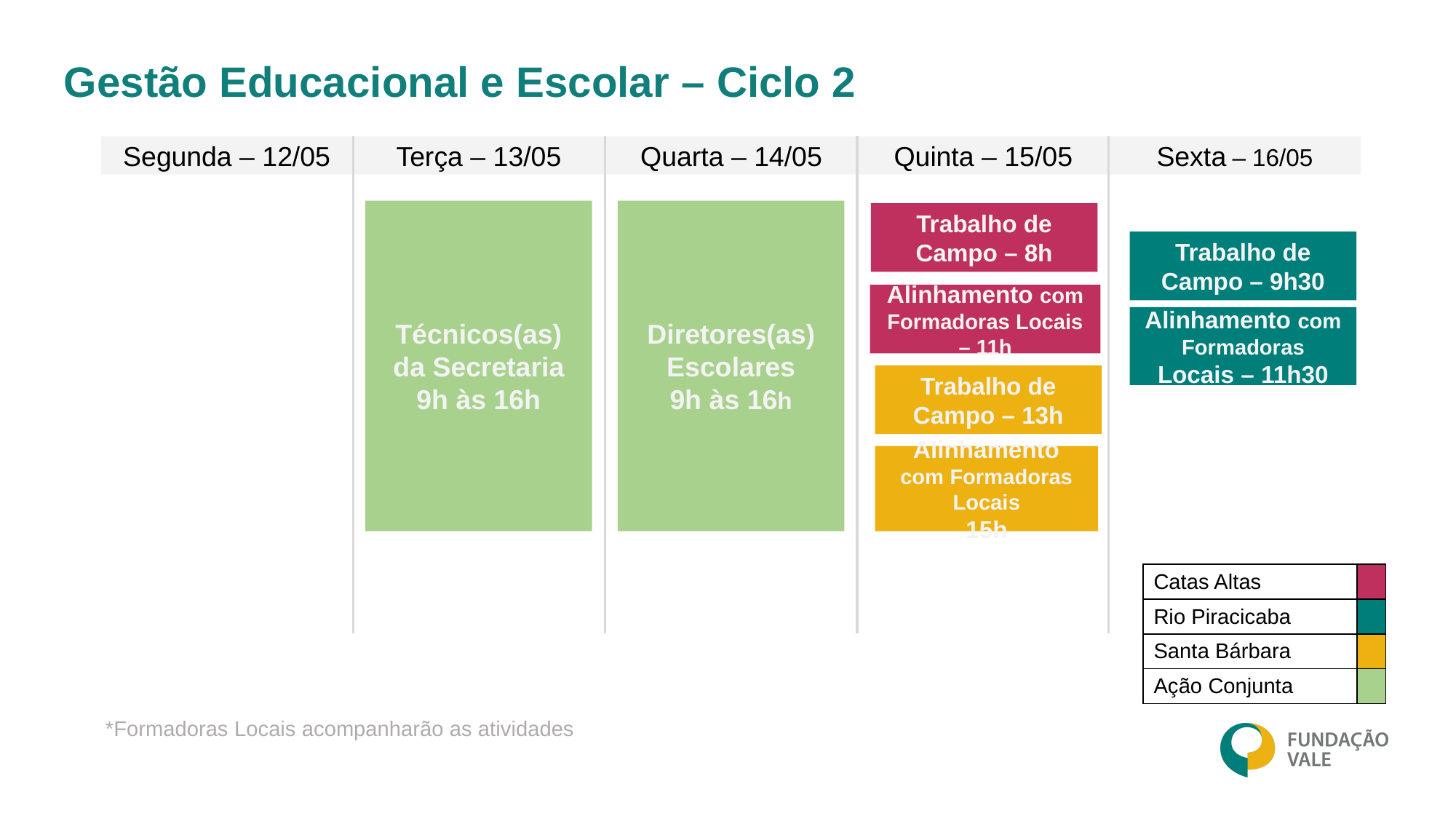

Gestão Educacional e Escolar – Ciclo 2
Segunda – 12/05
Terça – 13/05
Quarta – 14/05
Quinta – 15/05
Sexta – 16/05
Diretores(as) Escolares
9h às 16h
Técnicos(as) da Secretaria
9h às 16h
Trabalho de Campo – 8h
Trabalho de Campo – 9h30
Alinhamento com Formadoras Locais – 11h
Alinhamento com Formadoras Locais – 11h30
Trabalho de Campo – 13h
Alinhamento com Formadoras Locais
15h
| Catas Altas |  |
| --- | --- |
| Rio Piracicaba |  |
| Santa Bárbara |  |
| Ação Conjunta |  |
*Formadoras Locais acompanharão as atividades